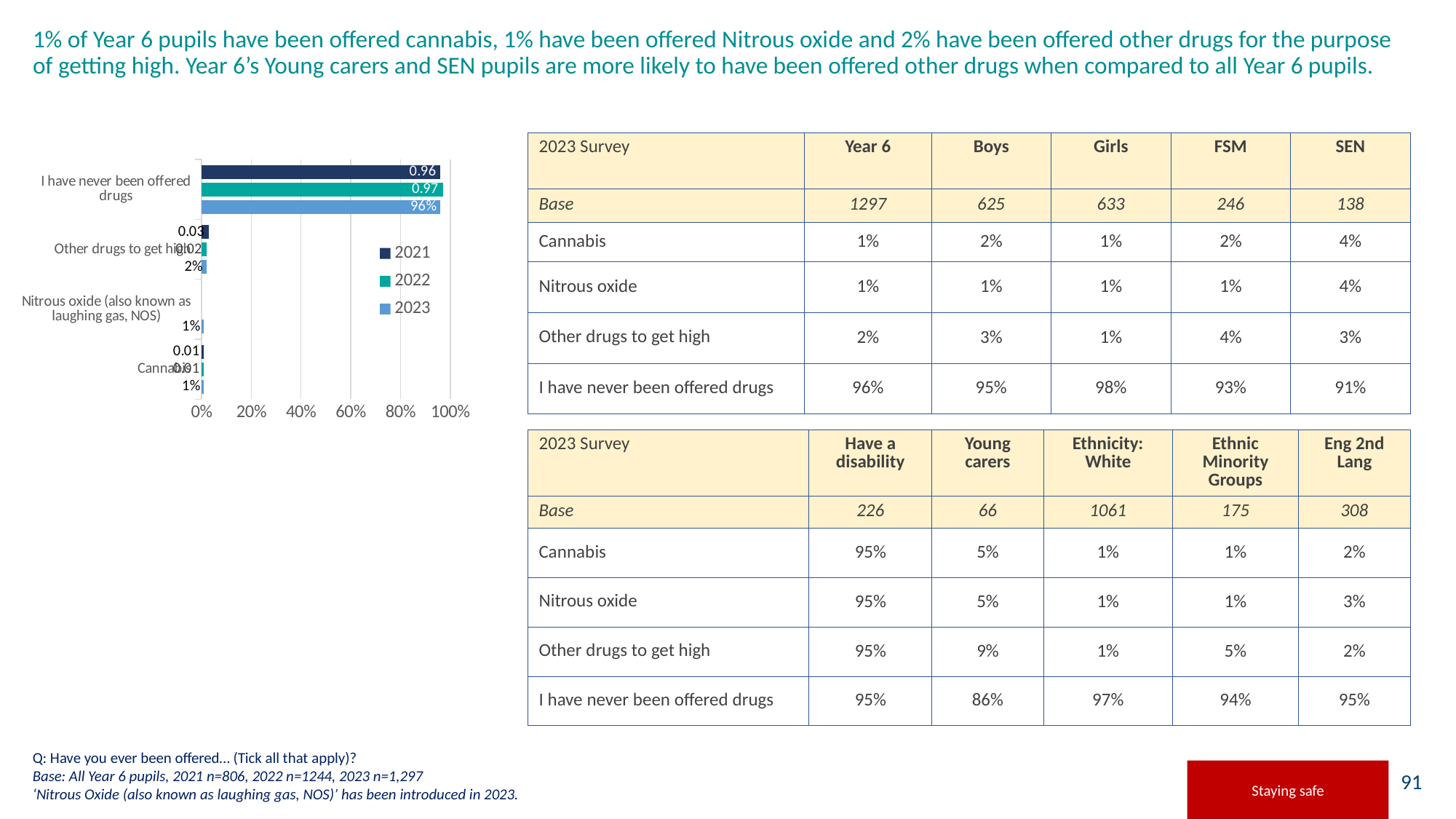

# 1% of Year 6 pupils have been offered cannabis, 1% have been offered Nitrous oxide and 2% have been offered other drugs for the purpose of getting high. Year 6’s Young carers and SEN pupils are more likely to have been offered other drugs when compared to all Year 6 pupils.

### Chart

| Category | 2023 | 2022 | 2021 |
|---|---|---|---|
| Cannabis | 0.01 | 0.01 | 0.01 |
| Nitrous oxide (also known as laughing gas, NOS) | 0.01 | None | None |
| Other drugs to get high | 0.02 | 0.02 | 0.03 |
| I have never been offered drugs | 0.96 | 0.97 | 0.96 |
| 2023 Survey | Year 6 | Boys | Girls | FSM | SEN |
| --- | --- | --- | --- | --- | --- |
| Base | 1297 | 625 | 633 | 246 | 138 |
| Cannabis | 1% | 2% | 1% | 2% | 4% |
| Nitrous oxide | 1% | 1% | 1% | 1% | 4% |
| Other drugs to get high | 2% | 3% | 1% | 4% | 3% |
| I have never been offered drugs | 96% | 95% | 98% | 93% | 91% |
| 2023 Survey | Have a disability | Young carers | Ethnicity: White | Ethnic Minority Groups | Eng 2nd Lang |
| --- | --- | --- | --- | --- | --- |
| Base | 226 | 66 | 1061 | 175 | 308 |
| Cannabis | 95% | 5% | 1% | 1% | 2% |
| Nitrous oxide | 95% | 5% | 1% | 1% | 3% |
| Other drugs to get high | 95% | 9% | 1% | 5% | 2% |
| I have never been offered drugs | 95% | 86% | 97% | 94% | 95% |
Q: Have you ever been offered… (Tick all that apply)?
Base: All Year 6 pupils, 2021 n=806, 2022 n=1244, 2023 n=1,297
‘Nitrous Oxide (also known as laughing gas, NOS)’ has been introduced in 2023.
Staying safe